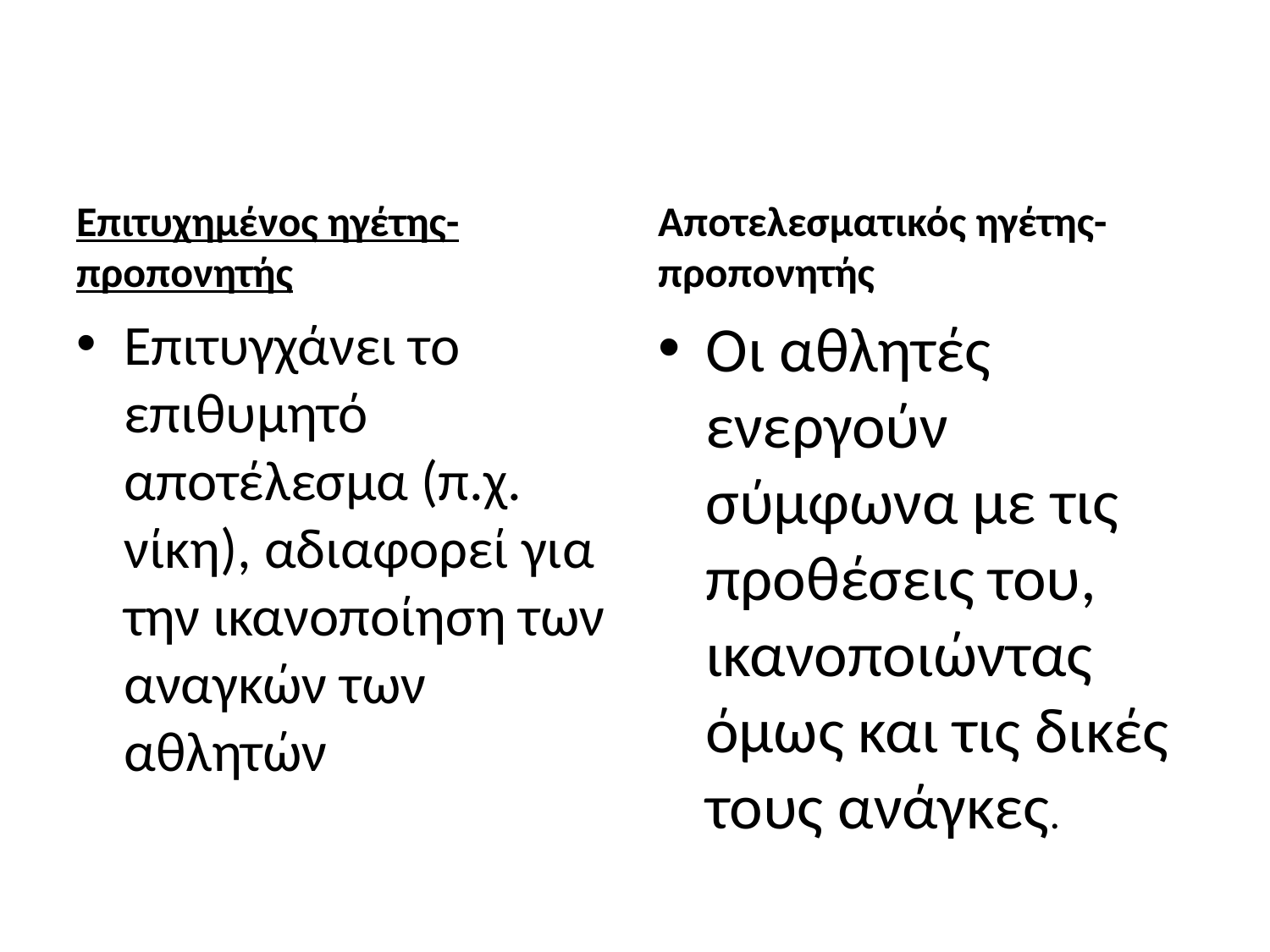

#
Επιτυχημένος ηγέτης-προπονητής
Αποτελεσματικός ηγέτης-προπονητής
Επιτυγχάνει το επιθυμητό αποτέλεσμα (π.χ. νίκη), αδιαφορεί για την ικανοποίηση των αναγκών των αθλητών
Οι αθλητές ενεργούν σύμφωνα με τις προθέσεις του, ικανοποιώντας όμως και τις δικές τους ανάγκες.